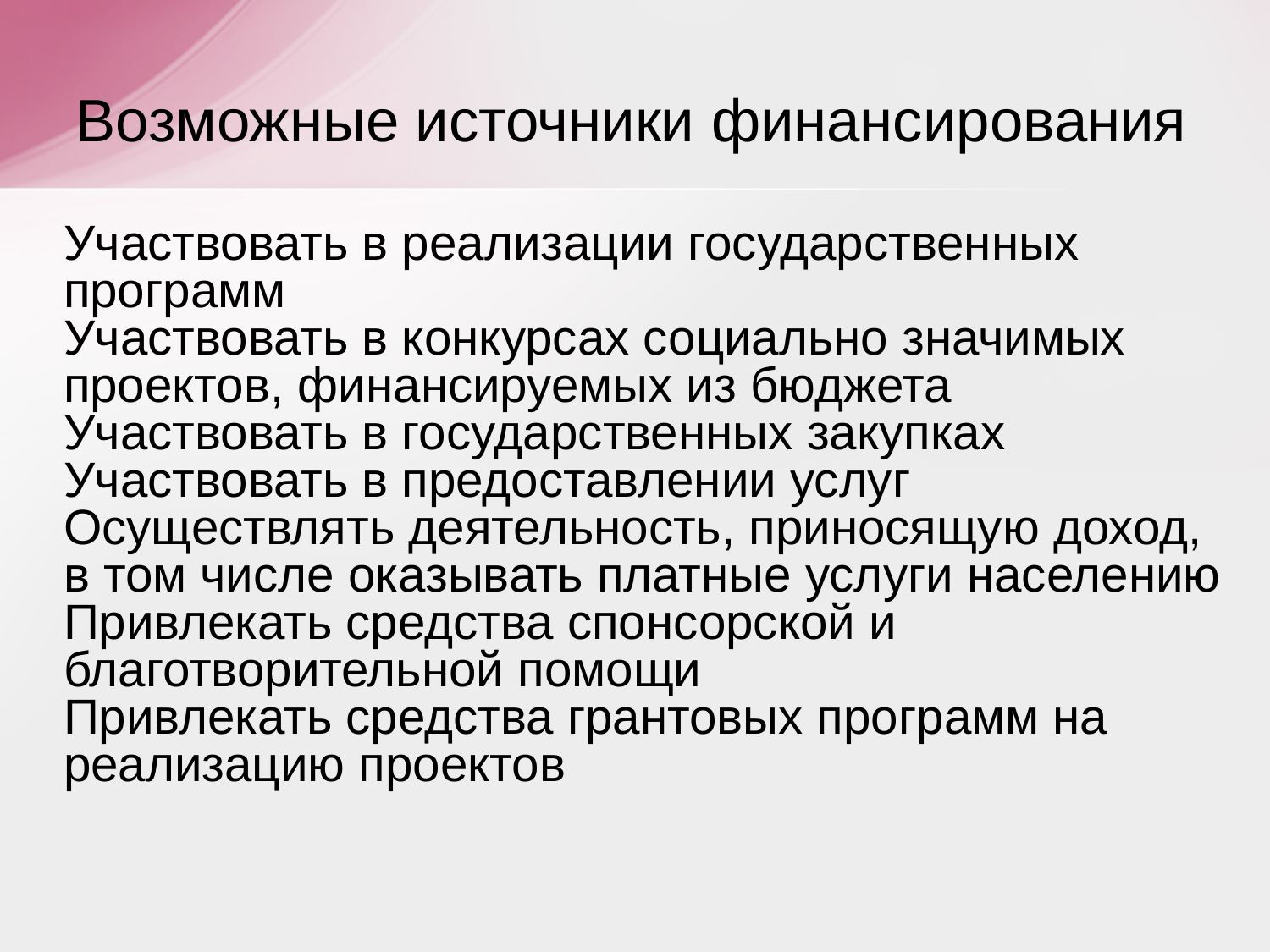

Возможные источники финансирования
Участвовать в реализации государственных программ
Участвовать в конкурсах социально значимых проектов, финансируемых из бюджета
Участвовать в государственных закупках
Участвовать в предоставлении услуг
Осуществлять деятельность, приносящую доход, в том числе оказывать платные услуги населению
Привлекать средства спонсорской и благотворительной помощи
Привлекать средства грантовых программ на реализацию проектов